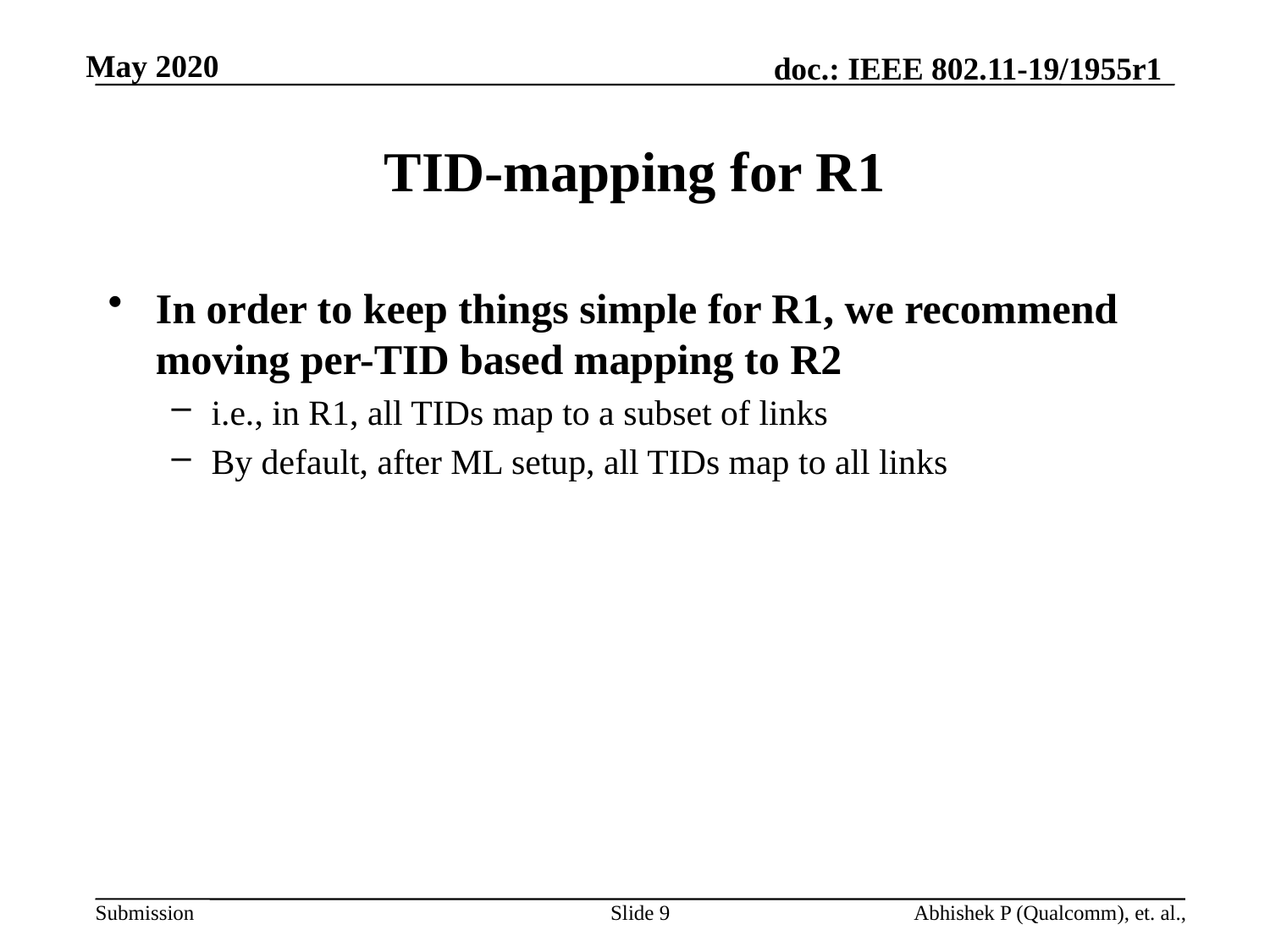

# TID-mapping for R1
In order to keep things simple for R1, we recommend moving per-TID based mapping to R2
i.e., in R1, all TIDs map to a subset of links
By default, after ML setup, all TIDs map to all links
Slide 9
Abhishek P (Qualcomm), et. al.,